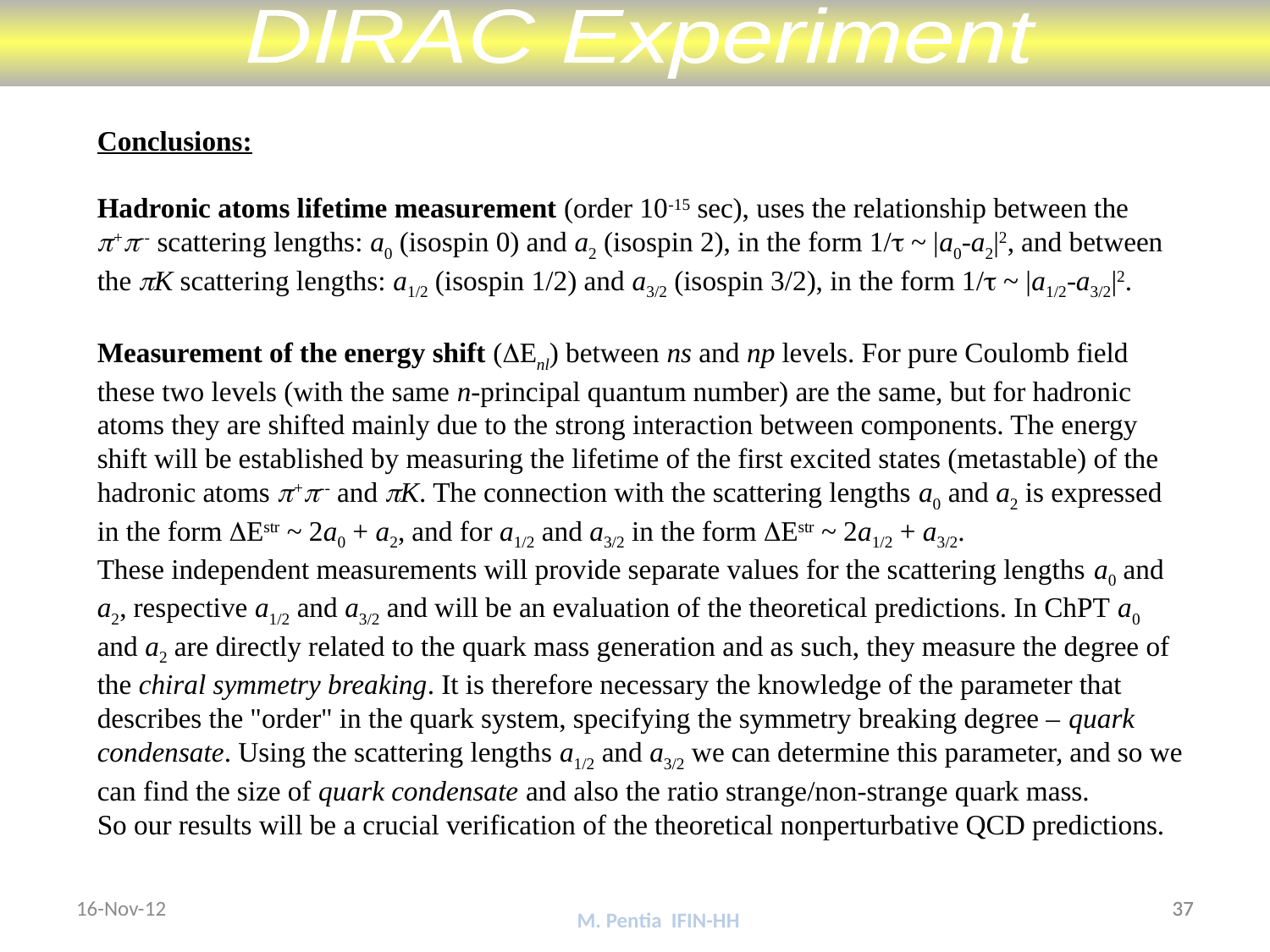

DIRAC Experiment
Conclusions:

Hadronic atoms lifetime measurement (order 10-15 sec), uses the relationship between the π+π-- scattering lengths: a0 (isospin 0) and a2 (isospin 2), in the form 1/τ ~ |a0-a2|2, and between the πK scattering lengths: a1/2 (isospin 1/2) and a3/2 (isospin 3/2), in the form 1/τ ~ |a1/2-a3/2|2.

Measurement of the energy shift (ΔEnl) between ns and np levels. For pure Coulomb field these two levels (with the same n-principal quantum number) are the same, but for hadronic atoms they are shifted mainly due to the strong interaction between components. The energy shift will be established by measuring the lifetime of the first excited states (metastable) of the hadronic atoms π+π-- and πK. The connection with the scattering lengths a0 and a2 is expressed in the form ΔEstr ~ 2a0 + a2, and for a1/2 and a3/2 in the form ΔEstr ~ 2a1/2 + a3/2.
These independent measurements will provide separate values for the scattering lengths a0 and a2, respective a1/2 and a3/2 and will be an evaluation of the theoretical predictions. In ChPT a0 and a2 are directly related to the quark mass generation and as such, they measure the degree of the chiral symmetry breaking. It is therefore necessary the knowledge of the parameter that describes the "order" in the quark system, specifying the symmetry breaking degree – quark condensate. Using the scattering lengths a1/2 and a3/2 we can determine this parameter, and so we can find the size of quark condensate and also the ratio strange/non-strange quark mass.
So our results will be a crucial verification of the theoretical nonperturbative QCD predictions.
16-Nov-12
37
37
M. Pentia  IFIN-HH